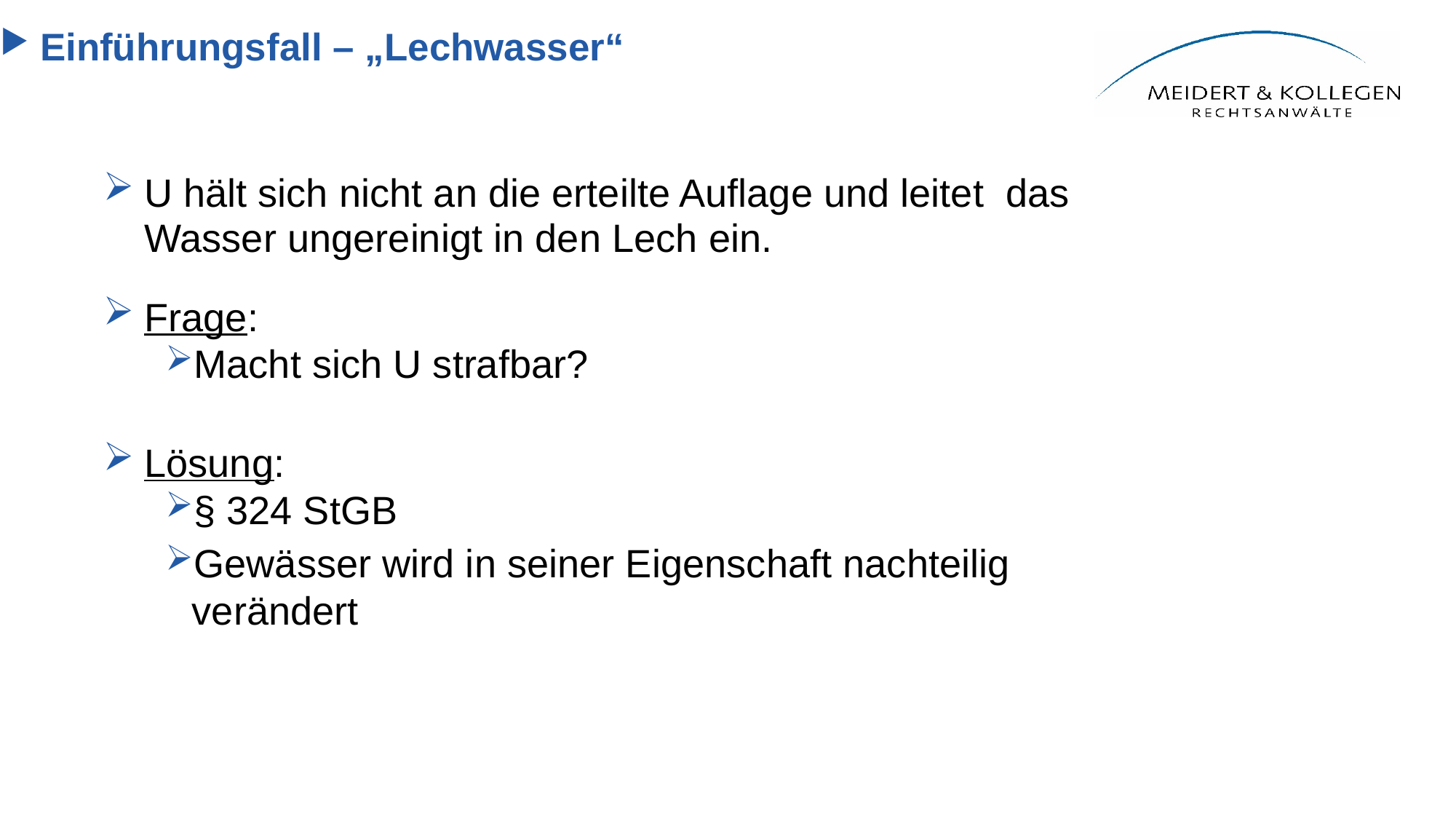

Einführungsfall – „Lechwasser“

U hält sich nicht an die erteilte Auflage und leitet  das Wasser ungereinigt in den Lech ein.

Frage:
Macht sich U strafbar?

Lösung:
§ 324 StGB
Gewässer wird in seiner Eigenschaft nachteilig verändert